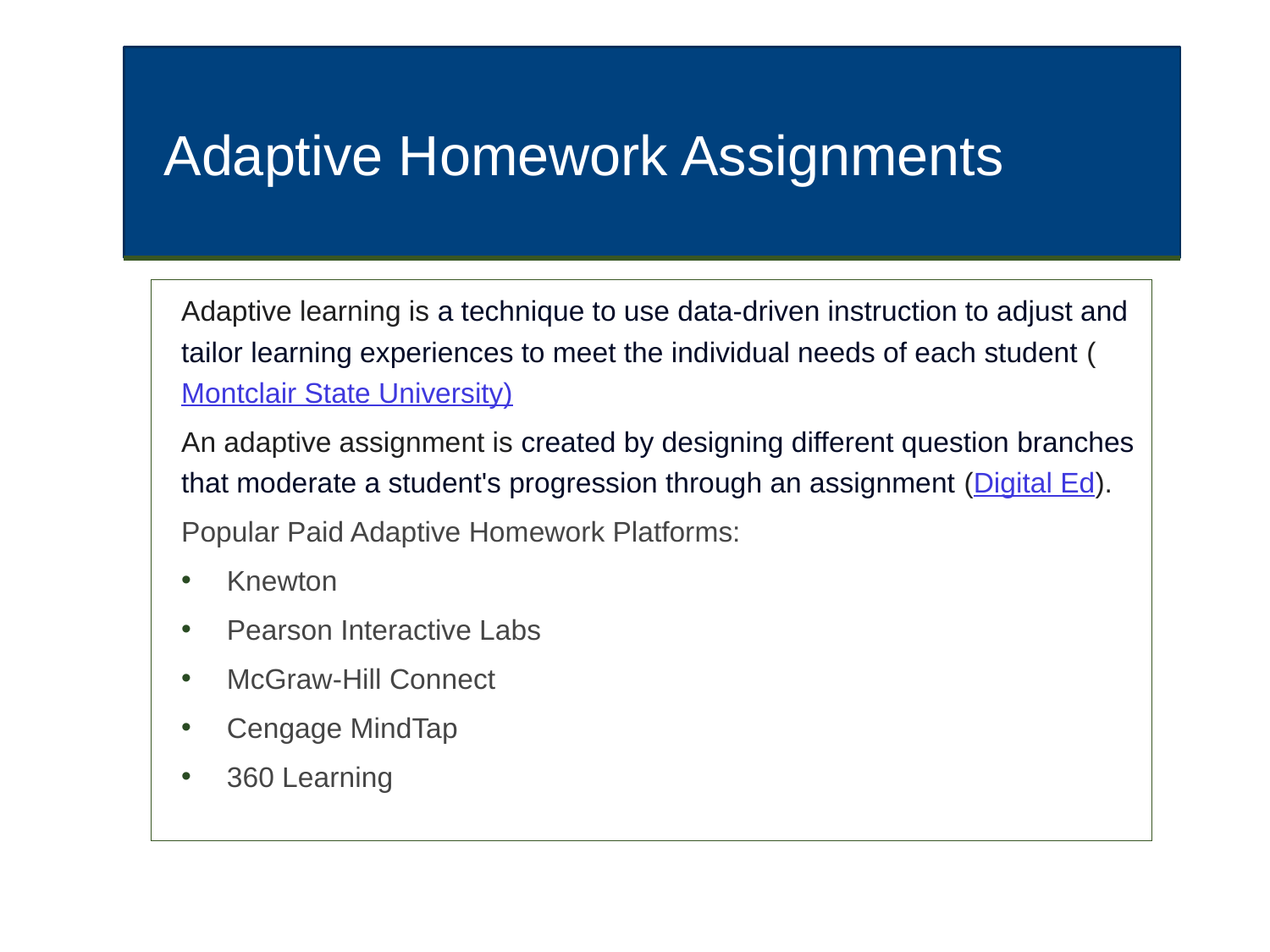

# Adaptive Homework Assignments
Adaptive learning is a technique to use data-driven instruction to adjust and tailor learning experiences to meet the individual needs of each student (Montclair State University)
An adaptive assignment is created by designing different question branches that moderate a student's progression through an assignment (Digital Ed).
Popular Paid Adaptive Homework Platforms:
Knewton
Pearson Interactive Labs
McGraw-Hill Connect
Cengage MindTap
360 Learning